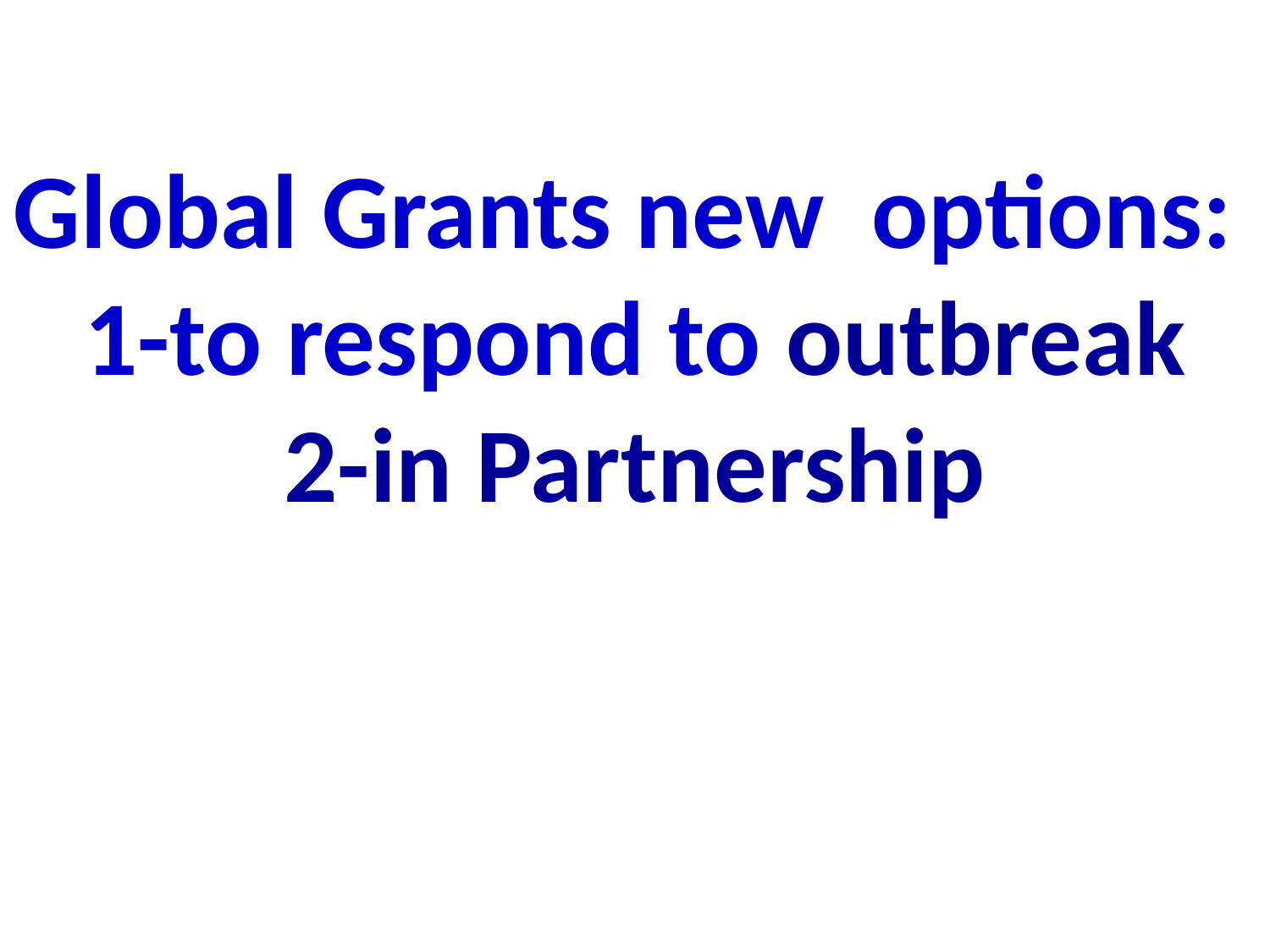

# Global Grants new  options: 1-to respond to outbreak 2-in Partnership